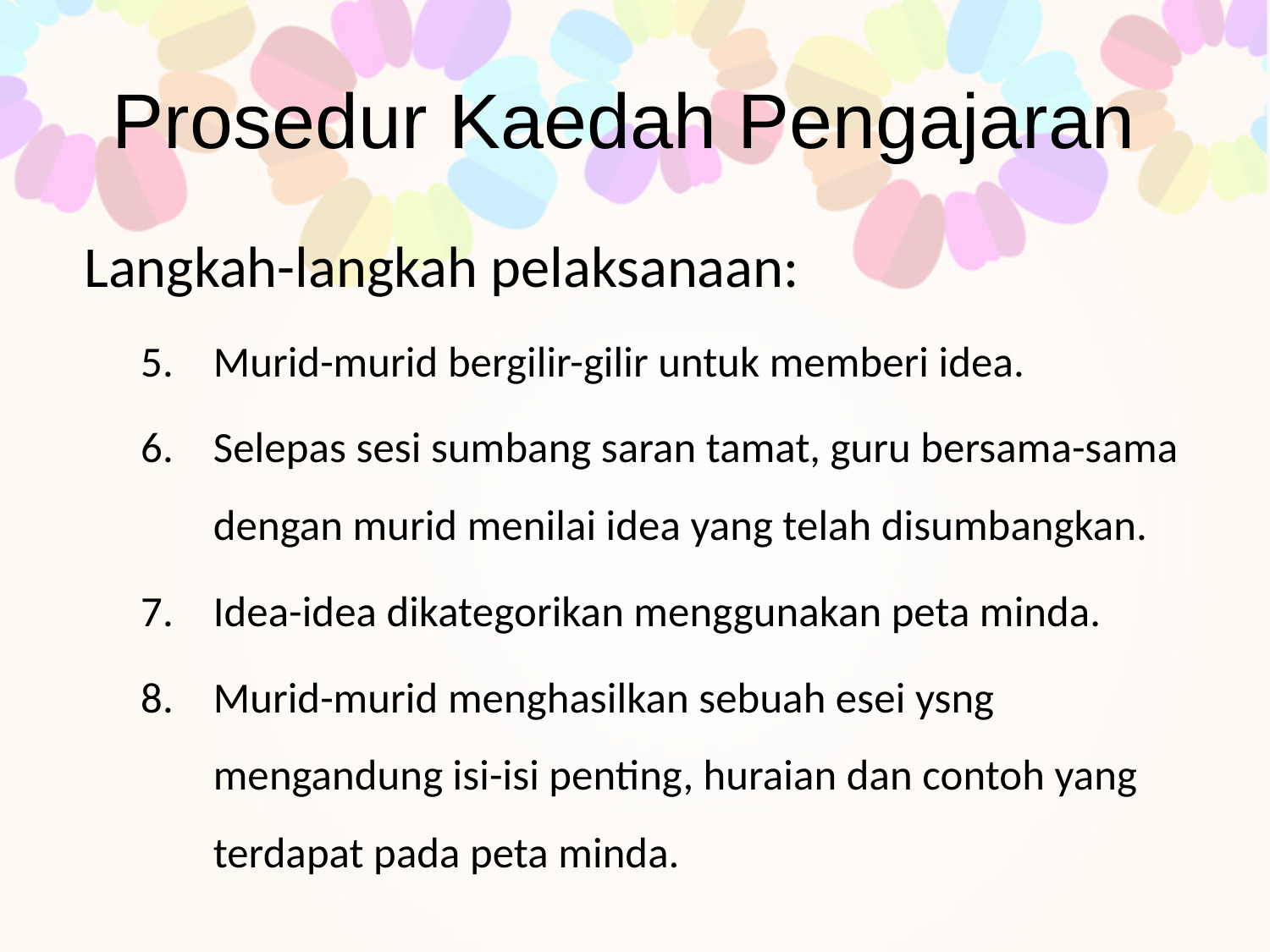

# Prosedur Kaedah Pengajaran
Langkah-langkah pelaksanaan:
Murid-murid bergilir-gilir untuk memberi idea.
Selepas sesi sumbang saran tamat, guru bersama-sama dengan murid menilai idea yang telah disumbangkan.
Idea-idea dikategorikan menggunakan peta minda.
Murid-murid menghasilkan sebuah esei ysng mengandung isi-isi penting, huraian dan contoh yang  terdapat pada peta minda.